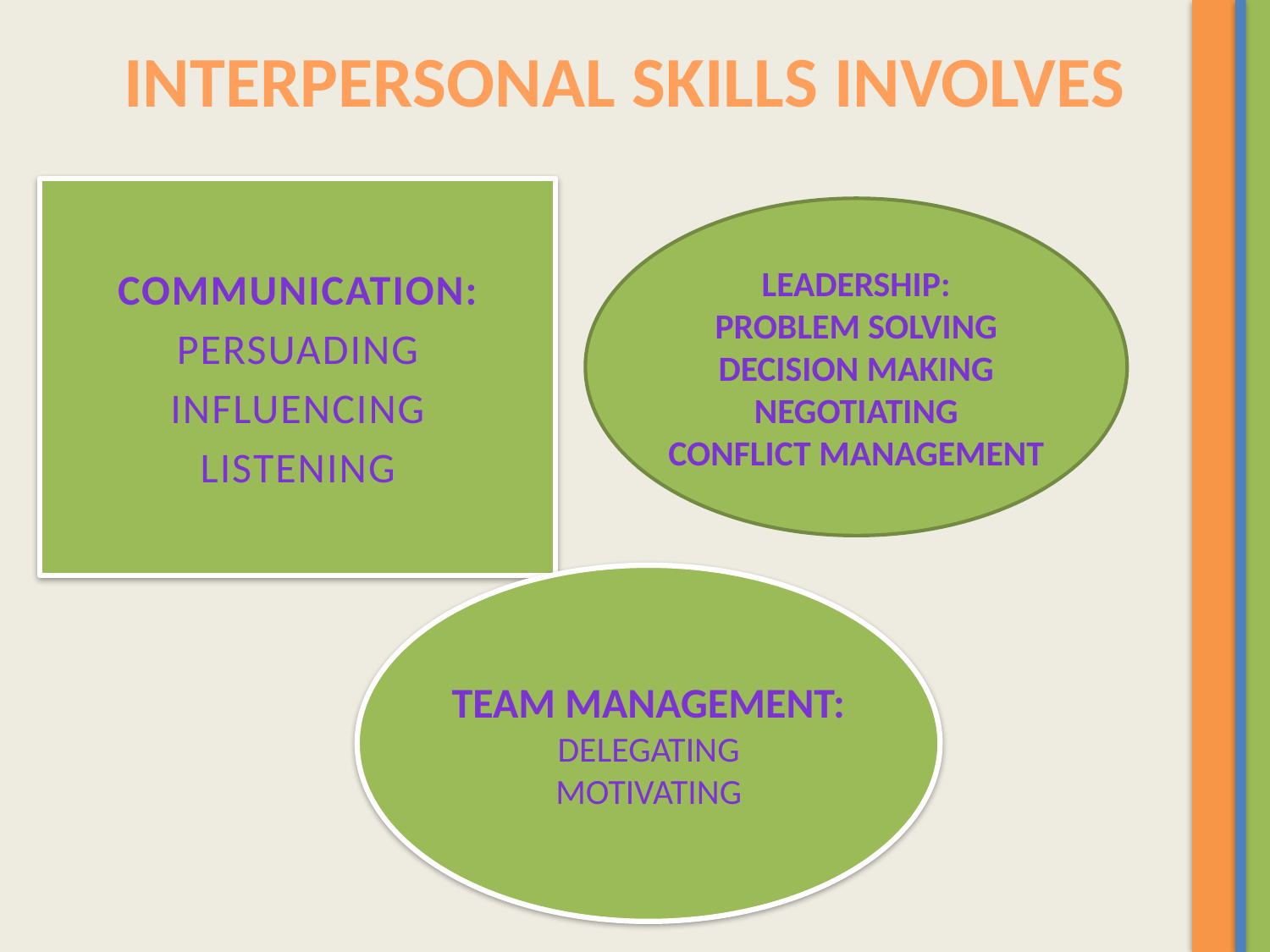

# INTERPERSONAL SKILLS INVOLVES
Communication:
Persuading
Influencing
ListeninG
Leadership:
Problem solving
Decision making
Negotiating
Conflict management
Team management:
Delegating
Motivating